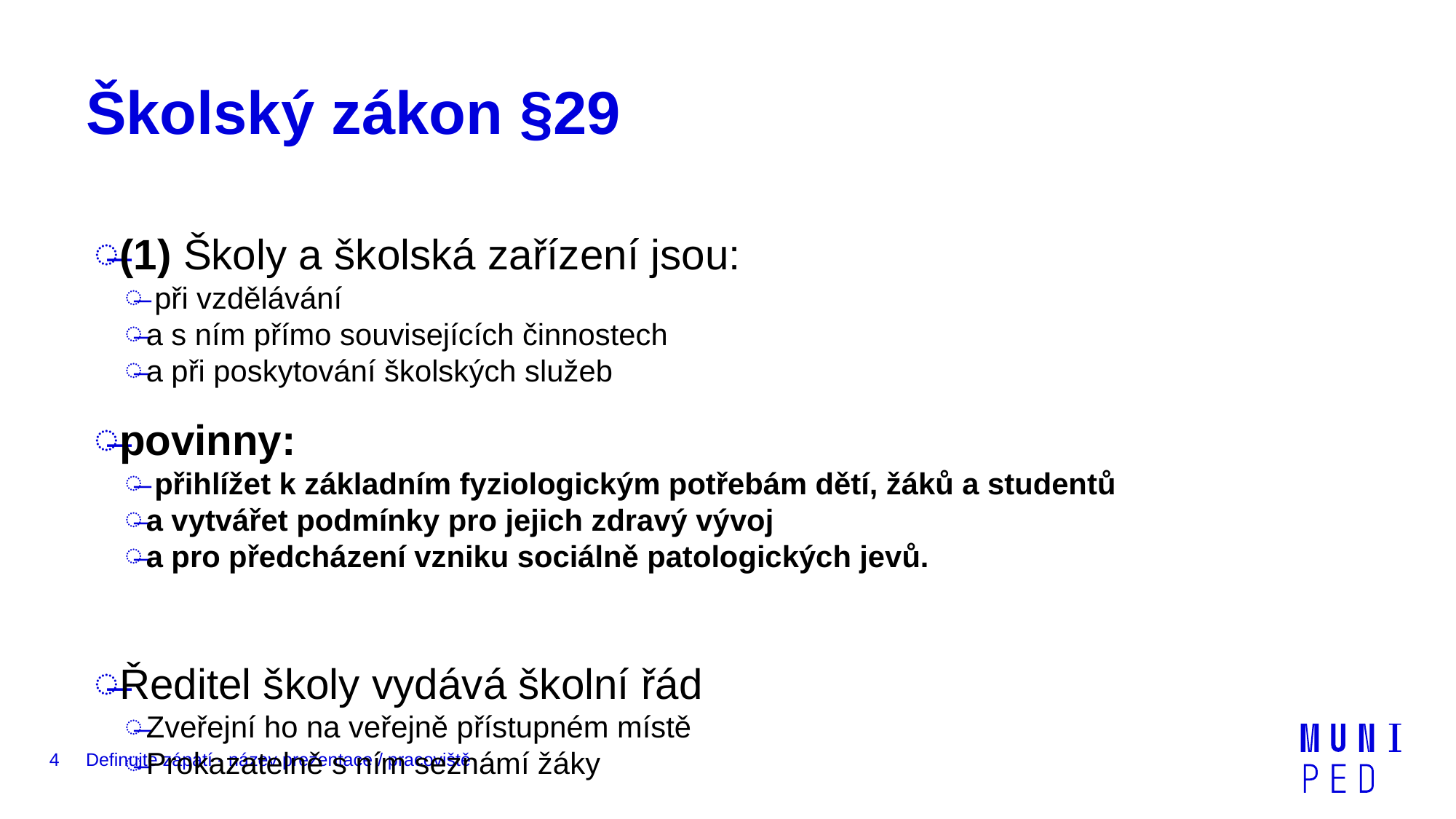

# Školský zákon §29
(1) Školy a školská zařízení jsou:
 při vzdělávání
a s ním přímo souvisejících činnostech
a při poskytování školských služeb
povinny:
 přihlížet k základním fyziologickým potřebám dětí, žáků a studentů
a vytvářet podmínky pro jejich zdravý vývoj
a pro předcházení vzniku sociálně patologických jevů.

Ředitel školy vydává školní řád
Zveřejní ho na veřejně přístupném místě
Prokazatelně s ním seznámí žáky

4
Definujte zápatí - název prezentace / pracoviště